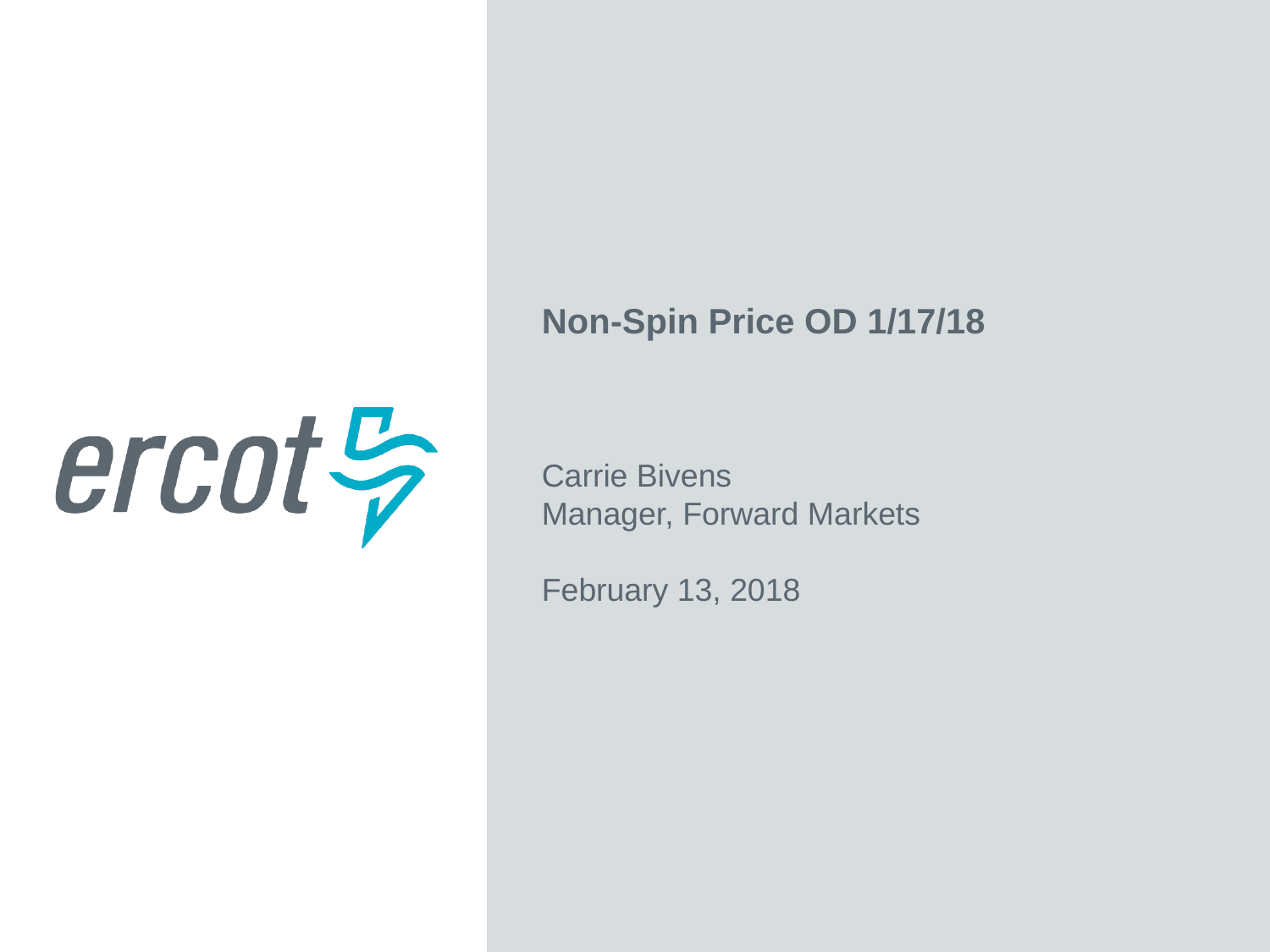

Non-Spin Price OD 1/17/18

Carrie Bivens
Manager, Forward Markets

February 13, 2018